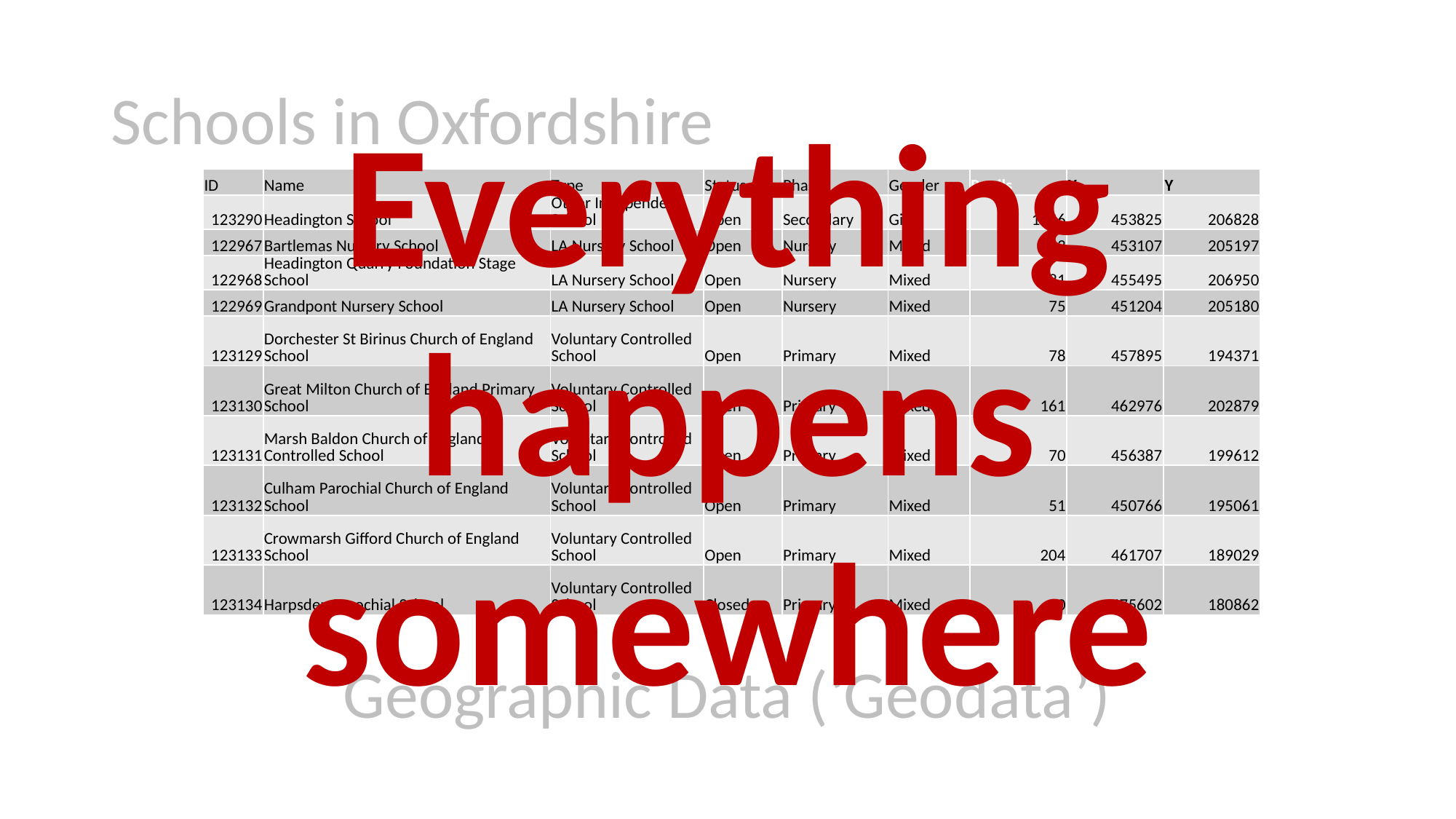

# Schools in Oxfordshire
Everything happens somewhere
| ID | Name | Type | Status | Phase | Gender | Pupils | X | Y |
| --- | --- | --- | --- | --- | --- | --- | --- | --- |
| 123290 | Headington School | Other Independent School | Open | Secondary | Girls | 1046 | 453825 | 206828 |
| 122967 | Bartlemas Nursery School | LA Nursery School | Open | Nursery | Mixed | 63 | 453107 | 205197 |
| 122968 | Headington Quarry Foundation Stage School | LA Nursery School | Open | Nursery | Mixed | 81 | 455495 | 206950 |
| 122969 | Grandpont Nursery School | LA Nursery School | Open | Nursery | Mixed | 75 | 451204 | 205180 |
| 123129 | Dorchester St Birinus Church of England School | Voluntary Controlled School | Open | Primary | Mixed | 78 | 457895 | 194371 |
| 123130 | Great Milton Church of England Primary School | Voluntary Controlled School | Open | Primary | Mixed | 161 | 462976 | 202879 |
| 123131 | Marsh Baldon Church of England Controlled School | Voluntary Controlled School | Open | Primary | Mixed | 70 | 456387 | 199612 |
| 123132 | Culham Parochial Church of England School | Voluntary Controlled School | Open | Primary | Mixed | 51 | 450766 | 195061 |
| 123133 | Crowmarsh Gifford Church of England School | Voluntary Controlled School | Open | Primary | Mixed | 204 | 461707 | 189029 |
| 123134 | Harpsden Parochial School | Voluntary Controlled School | Closed | Primary | Mixed | 0 | 475602 | 180862 |
Geographic Data (‘Geodata’)